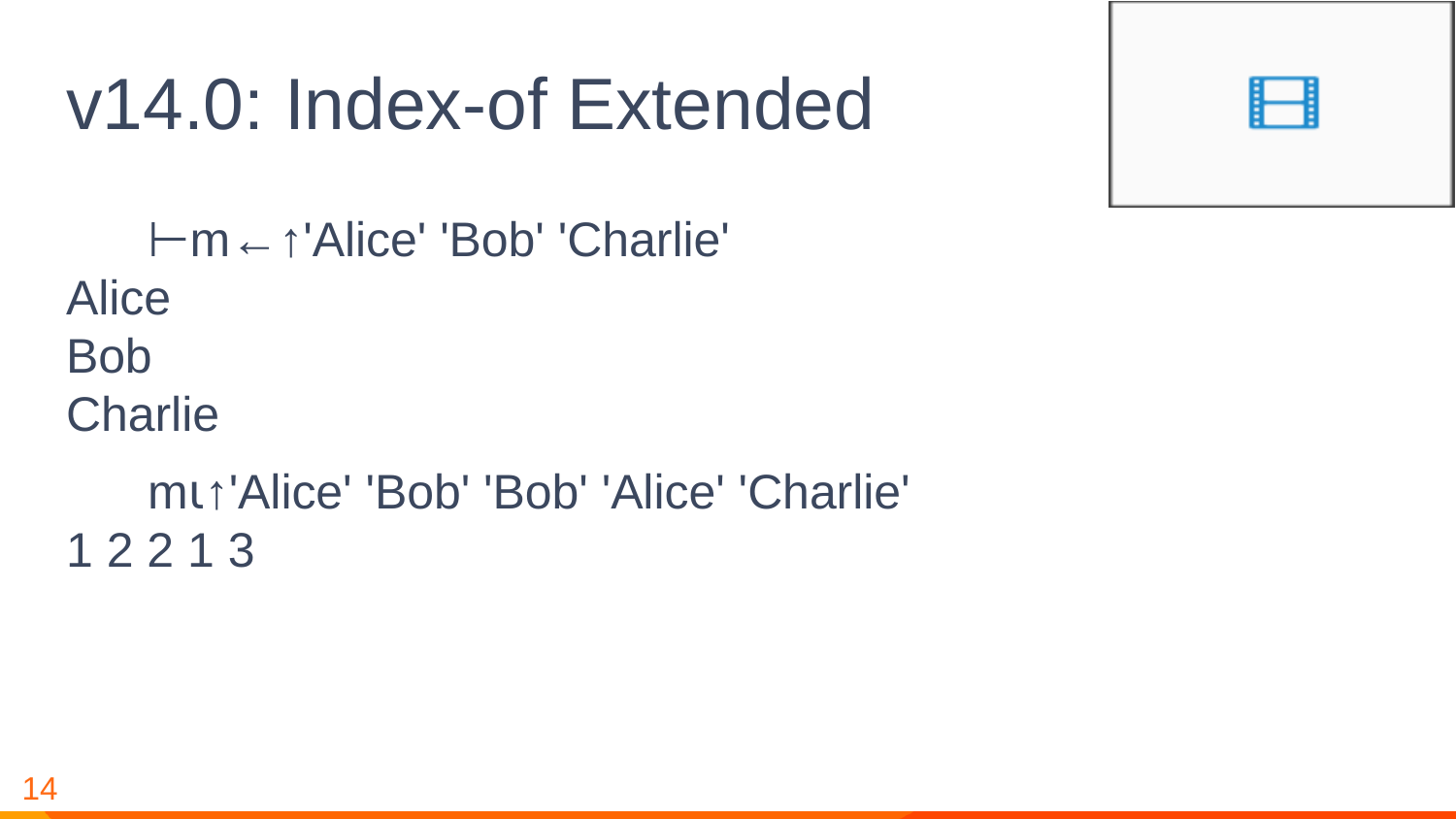

# v14.0: Index-of Extended
      ⊢m←↑'Alice' 'Bob' 'Charlie'
Alice
Bob
Charlie
      m⍳↑'Alice' 'Bob' 'Bob' 'Alice' 'Charlie'
1 2 2 1 3